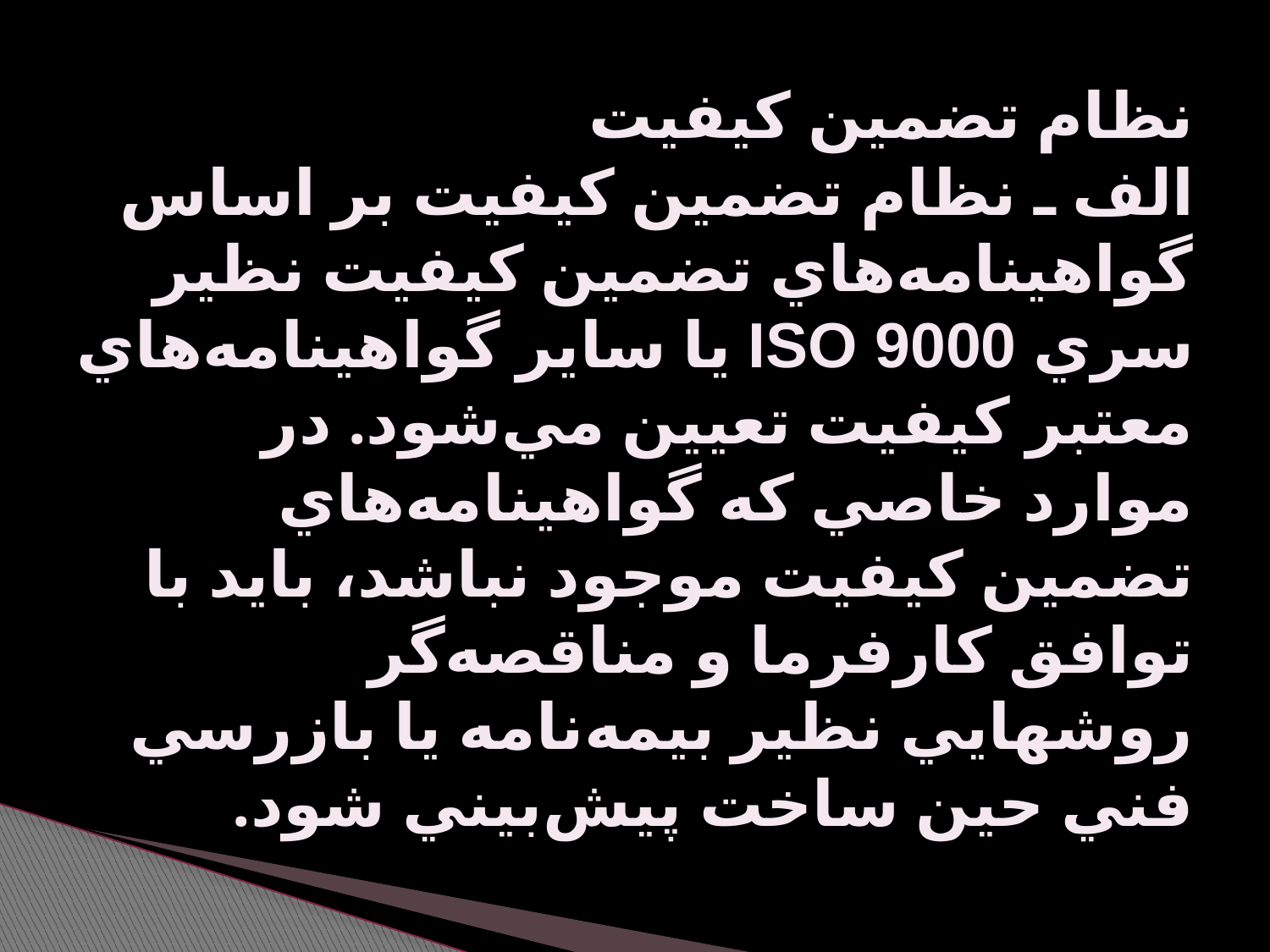

# نظام تضمين كيفيت الف ـ نظام تضمين كيفيت بر اساس گواهينامه‌هاي تضمين كيفيت نظير سري ISO 9000 يا ساير گواهينامه‌هاي معتبر كيفيت تعيين مي‌شود. در موارد خاصي كه گواهينامه‌هاي تضمين كيفيت موجود نباشد، بايد با توافق كارفرما و مناقصه‌گر روشهايي نظير بيمه‌نامه يا بازرسي فني حين ساخت پيش‌بيني شود.